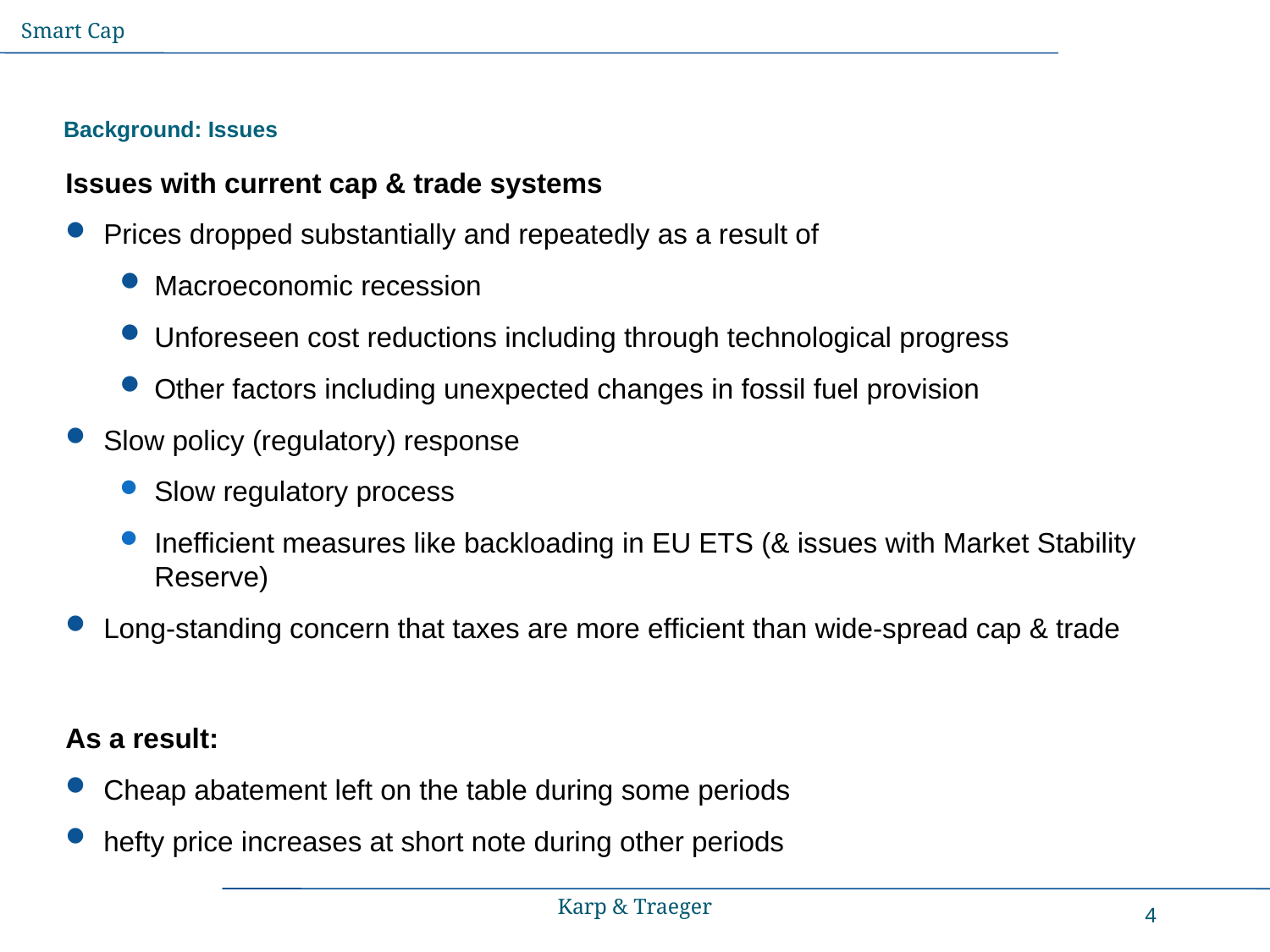

Smart Cap
# Background: Issues
Issues with current cap & trade systems
Prices dropped substantially and repeatedly as a result of
Macroeconomic recession
Unforeseen cost reductions including through technological progress
Other factors including unexpected changes in fossil fuel provision
Slow policy (regulatory) response
Slow regulatory process
Inefficient measures like backloading in EU ETS (& issues with Market Stability Reserve)
Long-standing concern that taxes are more efficient than wide-spread cap & trade

As a result:
Cheap abatement left on the table during some periods
hefty price increases at short note during other periods
Karp & Traeger
4